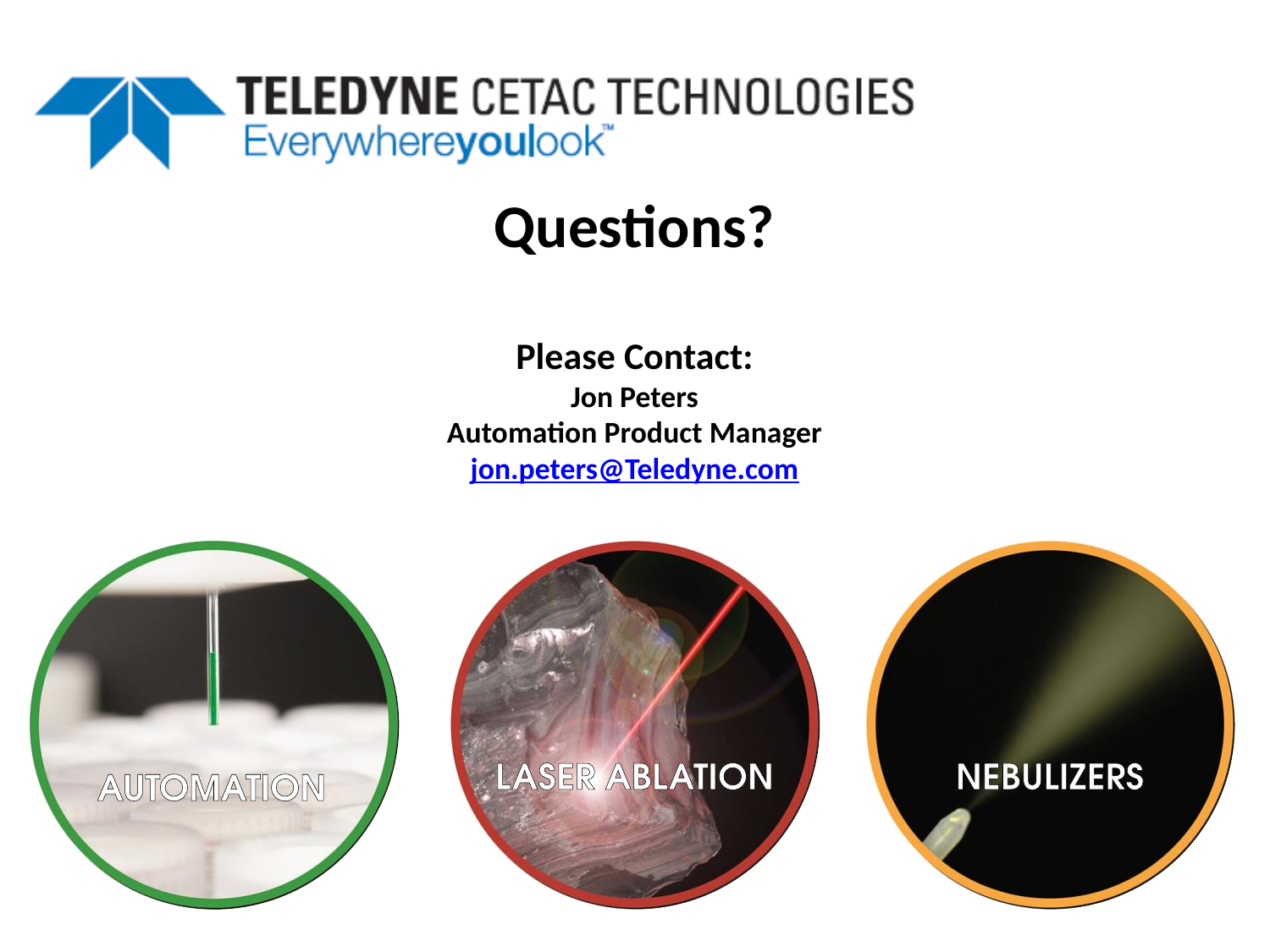

# Questions? Please Contact: Jon Peters Automation Product Manager jon.peters@Teledyne.com